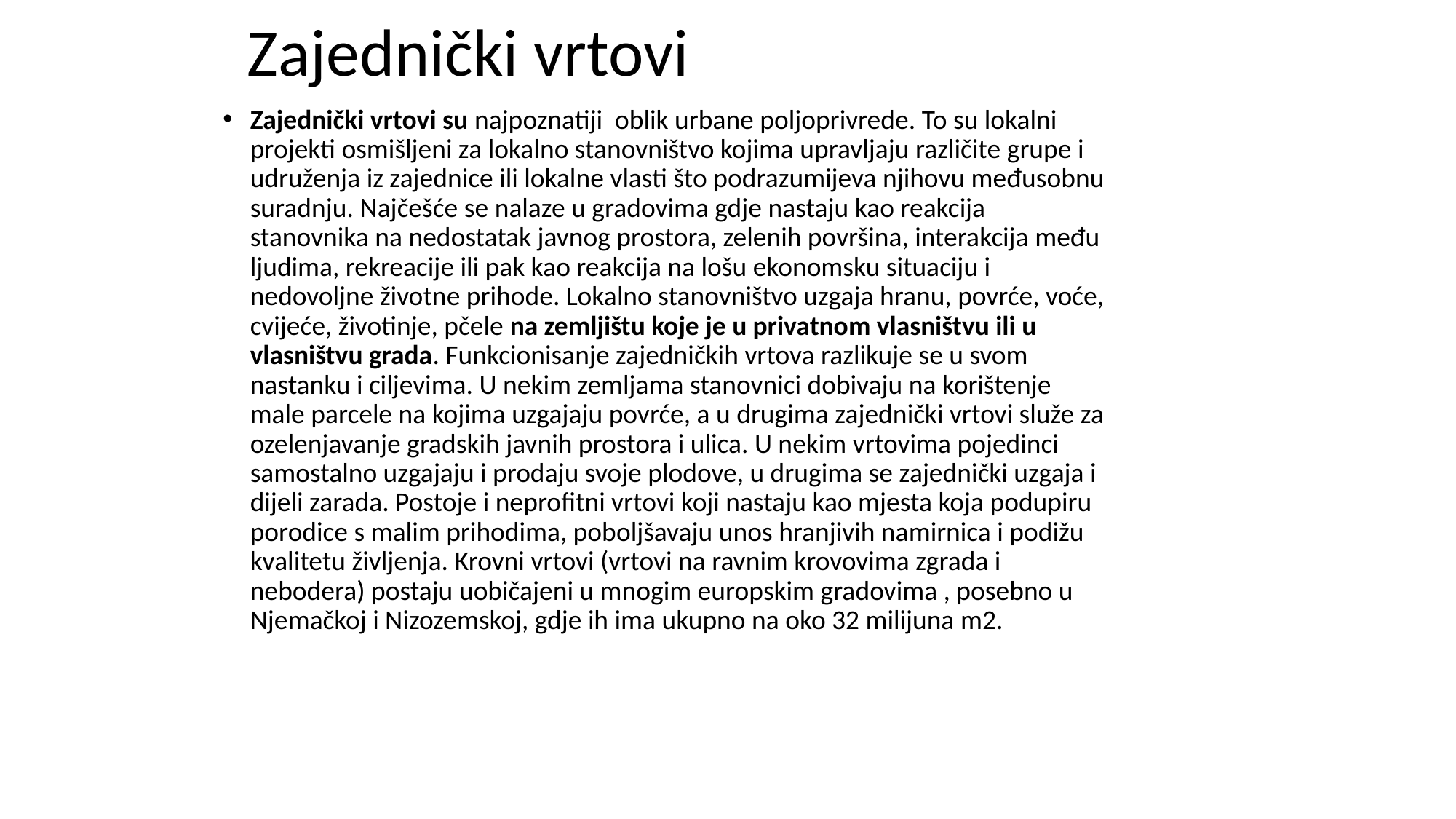

# Zajednički vrtovi
Zajednički vrtovi su najpoznatiji  oblik urbane poljoprivrede. To su lokalni projekti osmišljeni za lokalno stanovništvo kojima upravljaju različite grupe i udruženja iz zajednice ili lokalne vlasti što podrazumijeva njihovu međusobnu suradnju. Najčešće se nalaze u gradovima gdje nastaju kao reakcija stanovnika na nedostatak javnog prostora, zelenih površina, interakcija među ljudima, rekreacije ili pak kao reakcija na lošu ekonomsku situaciju i nedovoljne životne prihode. Lokalno stanovništvo uzgaja hranu, povrće, voće, cvijeće, životinje, pčele na zemljištu koje je u privatnom vlasništvu ili u vlasništvu grada. Funkcionisanje zajedničkih vrtova razlikuje se u svom nastanku i ciljevima. U nekim zemljama stanovnici dobivaju na korištenje male parcele na kojima uzgajaju povrće, a u drugima zajednički vrtovi služe za ozelenjavanje gradskih javnih prostora i ulica. U nekim vrtovima pojedinci samostalno uzgajaju i prodaju svoje plodove, u drugima se zajednički uzgaja i dijeli zarada. Postoje i neprofitni vrtovi koji nastaju kao mjesta koja podupiru porodice s malim prihodima, poboljšavaju unos hranjivih namirnica i podižu kvalitetu življenja. Krovni vrtovi (vrtovi na ravnim krovovima zgrada i nebodera) postaju uobičajeni u mnogim europskim gradovima , posebno u Njemačkoj i Nizozemskoj, gdje ih ima ukupno na oko 32 milijuna m2.